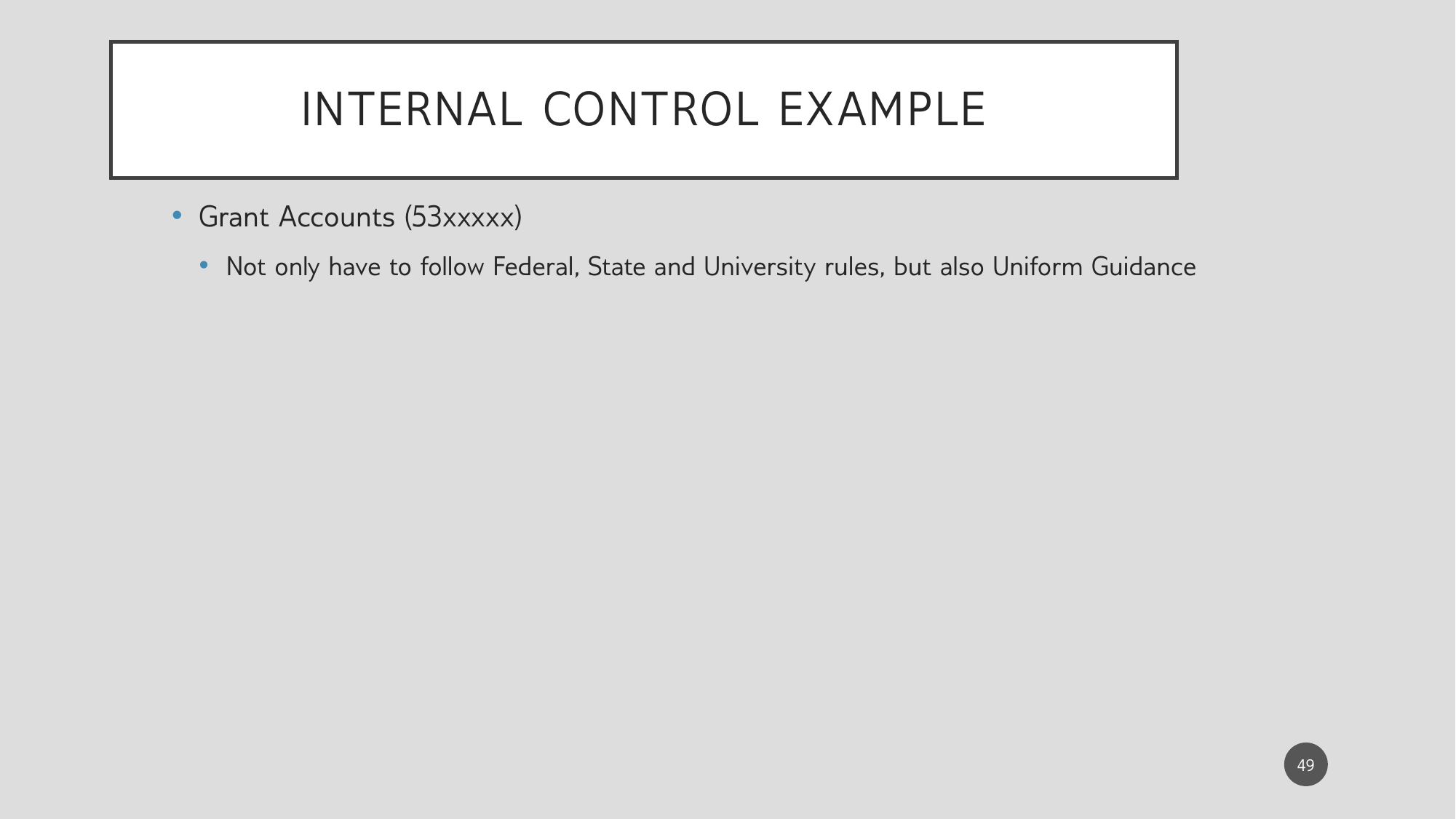

# Internal Control Example
Grant Accounts (53xxxxx)
Not only have to follow Federal, State and University rules, but also Uniform Guidance
49